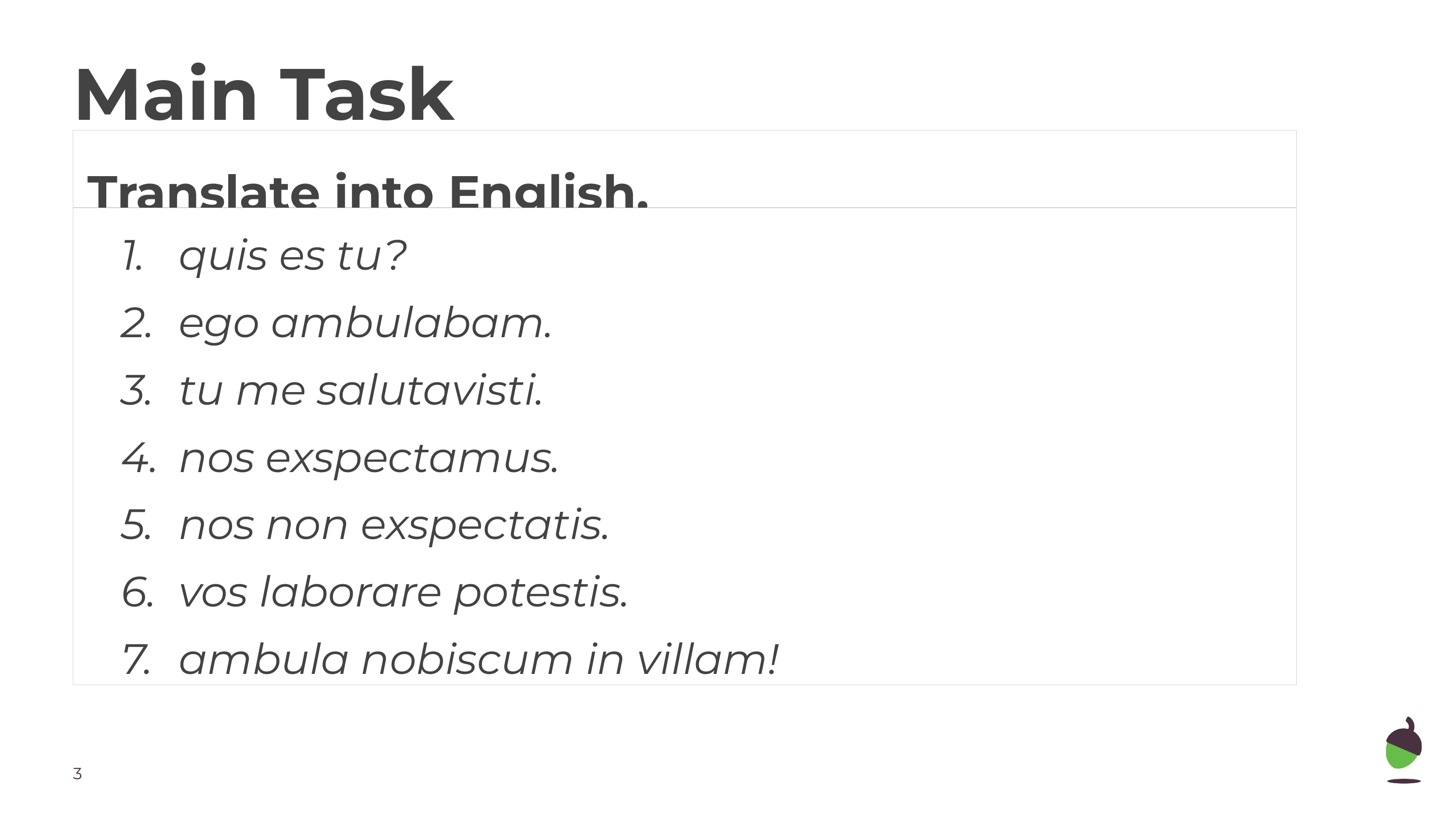

# Main Task
Translate into English.
| quis es tu? ego ambulabam. tu me salutavisti. nos exspectamus. nos non exspectatis. vos laborare potestis. ambula nobiscum in villam! |
| --- |
3